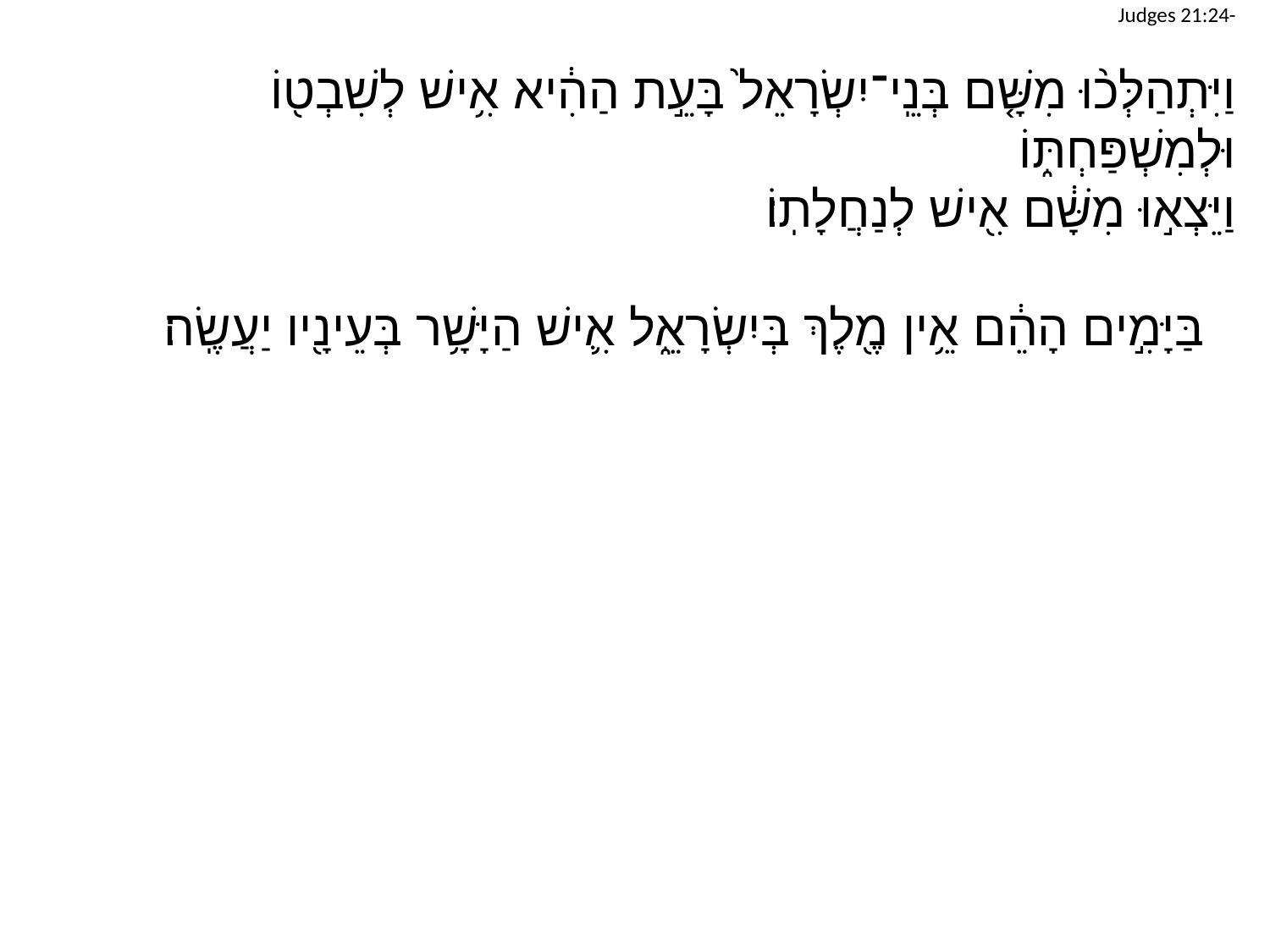

Judges 21:24-
וַיִּתְהַלְּכ֨וּ מִשָּׁ֤ם בְּנֵֽי־יִשְׂרָאֵל֙ בָּעֵ֣ת הַהִ֔יא אִ֥ישׁ לְשִׁבְט֖וֹ וּלְמִשְׁפַּחְתּ֑וֹ
וַיֵּצְא֣וּ מִשָּׁ֔ם אִ֖ישׁ לְנַחֲלָתֽוֹ׃

	בַּיָּמִ֣ים הָהֵ֔ם אֵ֥ין מֶ֖לֶךְ בְּיִשְׂרָאֵ֑ל אִ֛ישׁ הַיָּשָׁ֥ר בְּעֵינָ֖יו יַעֲשֶֽׂה׃
|  |
| --- |